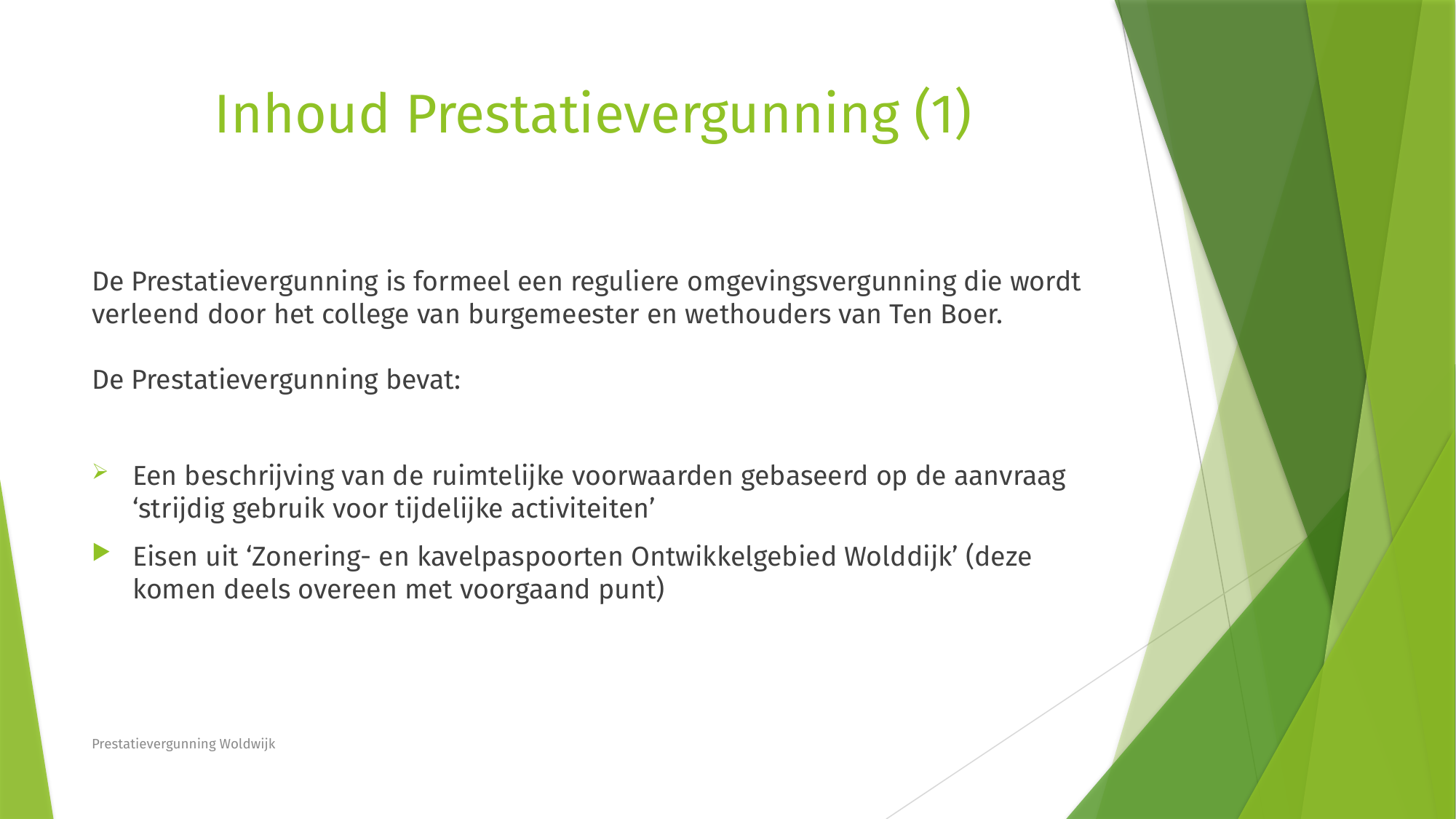

# Inhoud Prestatievergunning (1)
De Prestatievergunning is formeel een reguliere omgevingsvergunning die wordt verleend door het college van burgemeester en wethouders van Ten Boer.
De Prestatievergunning bevat:

Een beschrijving van de ruimtelijke voorwaarden gebaseerd op de aanvraag ‘strijdig gebruik voor tijdelijke activiteiten’
Eisen uit ‘Zonering- en kavelpaspoorten Ontwikkelgebied Wolddijk’ (deze komen deels overeen met voorgaand punt)

Prestatievergunning Woldwijk